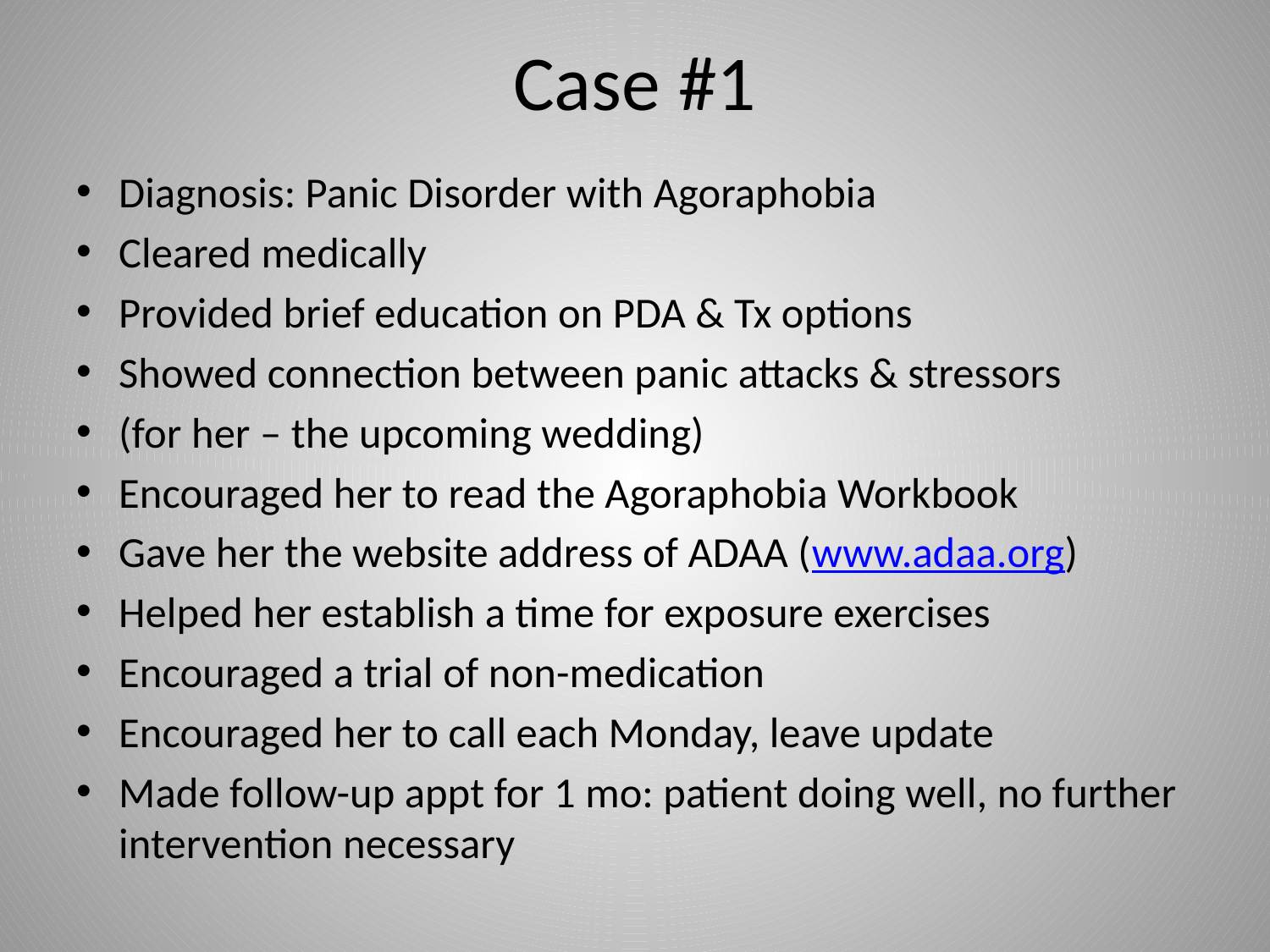

# Case #1
Diagnosis: Panic Disorder with Agoraphobia
Cleared medically
Provided brief education on PDA & Tx options
Showed connection between panic attacks & stressors
(for her – the upcoming wedding)
Encouraged her to read the Agoraphobia Workbook
Gave her the website address of ADAA (www.adaa.org)
Helped her establish a time for exposure exercises
Encouraged a trial of non-medication
Encouraged her to call each Monday, leave update
Made follow-up appt for 1 mo: patient doing well, no further intervention necessary